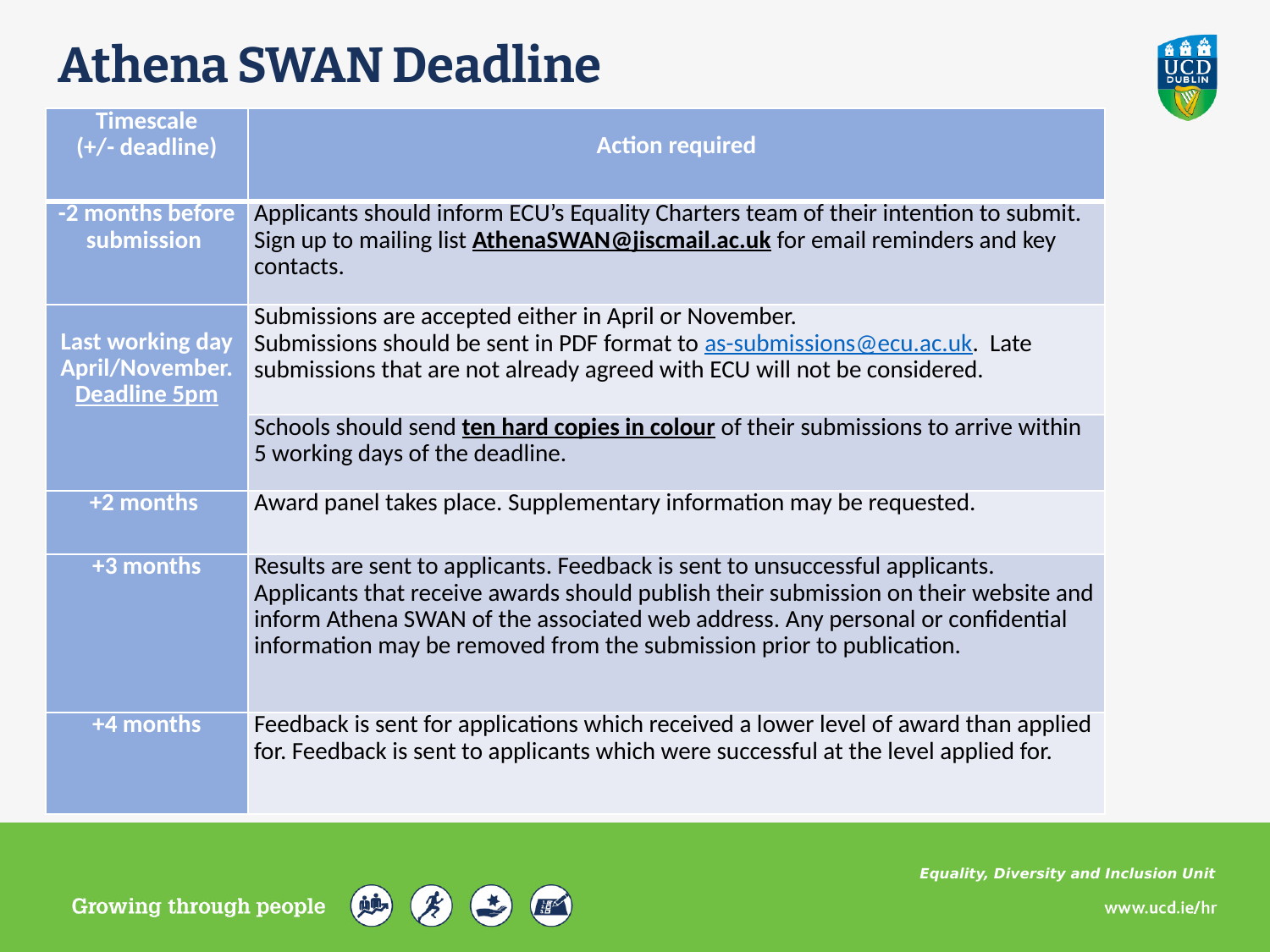

Athena SWAN Deadline
| Timescale (+/- deadline) | Action required |
| --- | --- |
| -2 months before submission | Applicants should inform ECU’s Equality Charters team of their intention to submit. Sign up to mailing list AthenaSWAN@jiscmail.ac.uk for email reminders and key contacts. |
| Last working day April/November. Deadline 5pm | Submissions are accepted either in April or November. Submissions should be sent in PDF format to as-submissions@ecu.ac.uk. Late submissions that are not already agreed with ECU will not be considered. |
|  | Schools should send ten hard copies in colour of their submissions to arrive within 5 working days of the deadline. |
| +2 months | Award panel takes place. Supplementary information may be requested. |
| +3 months | Results are sent to applicants. Feedback is sent to unsuccessful applicants. Applicants that receive awards should publish their submission on their website and inform Athena SWAN of the associated web address. Any personal or confidential information may be removed from the submission prior to publication. |
| +4 months | Feedback is sent for applications which received a lower level of award than applied for. Feedback is sent to applicants which were successful at the level applied for. |
Equality, Diversity and Inclusion Unit